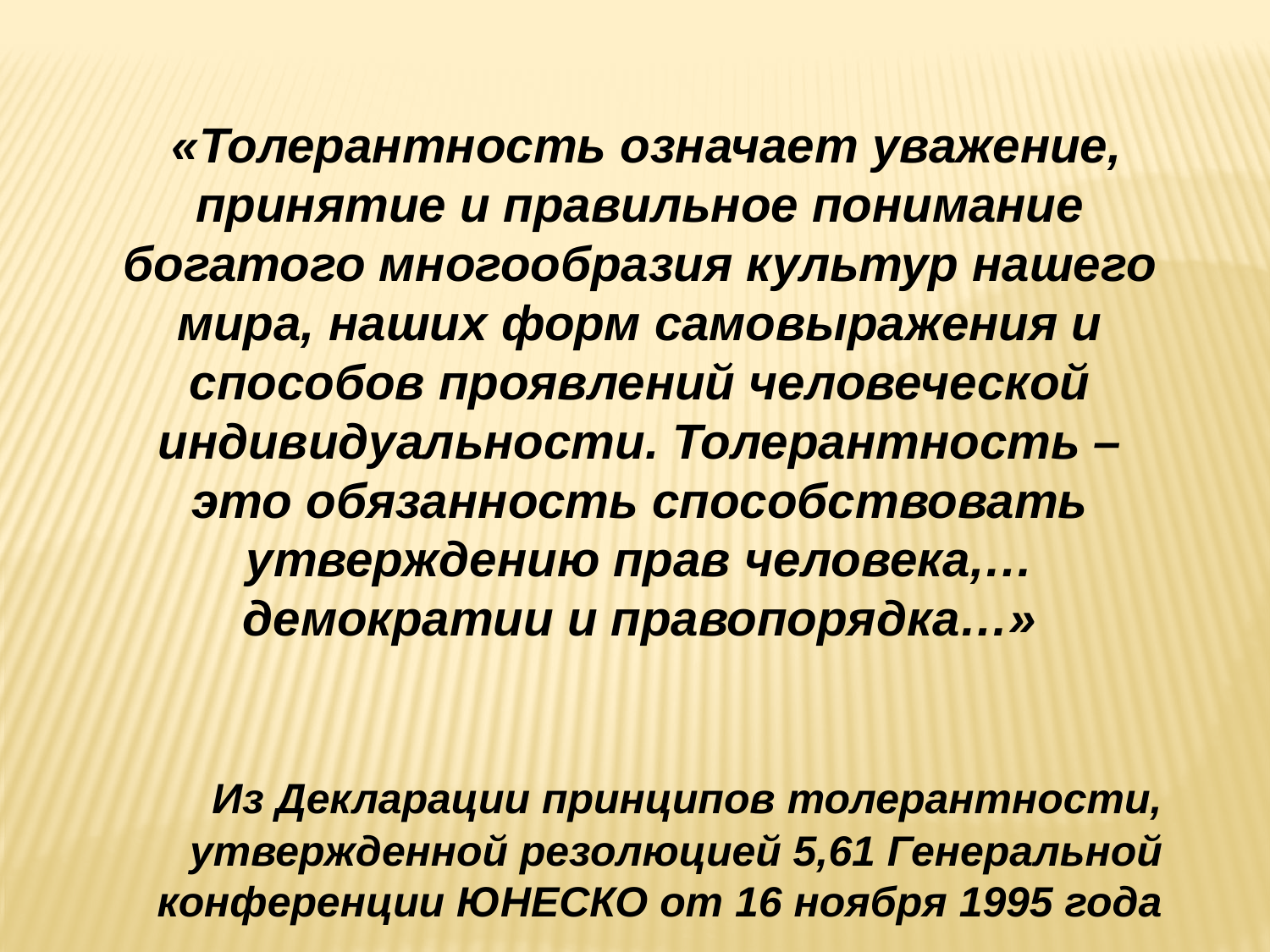

«Толерантность означает уважение, принятие и правильное понимание богатого многообразия культур нашего мира, наших форм самовыражения и способов проявлений человеческой индивидуальности. Толерантность – это обязанность способствовать утверждению прав человека,… демократии и правопорядка…»

 Из Декларации принципов толерантности, утвержденной резолюцией 5,61 Генеральной конференции ЮНЕСКО от 16 ноября 1995 года